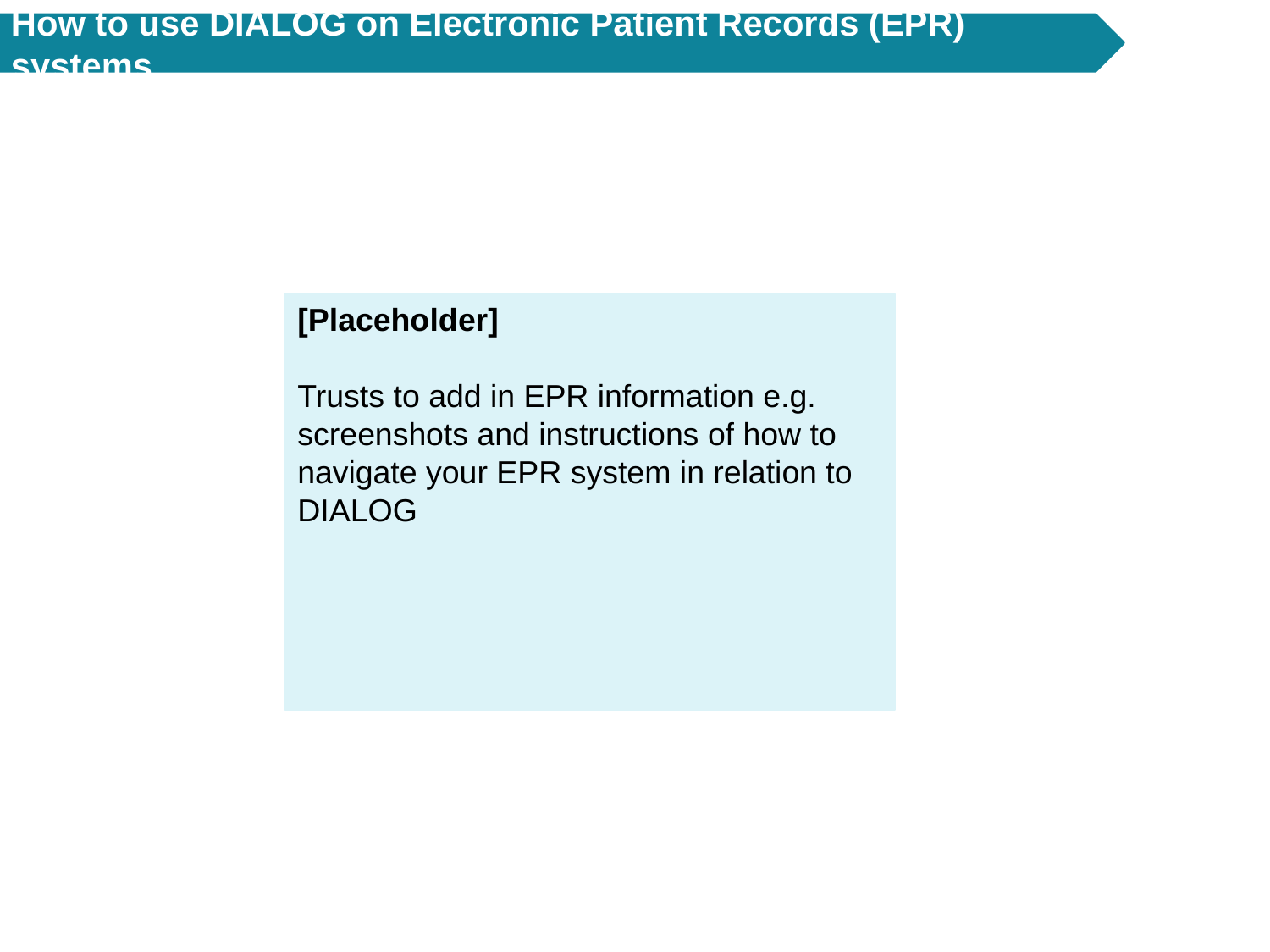

How to use DIALOG on Electronic Patient Records (EPR) systems
[Placeholder]

Trusts to add in EPR information e.g. screenshots and instructions of how to navigate your EPR system in relation to DIALOG